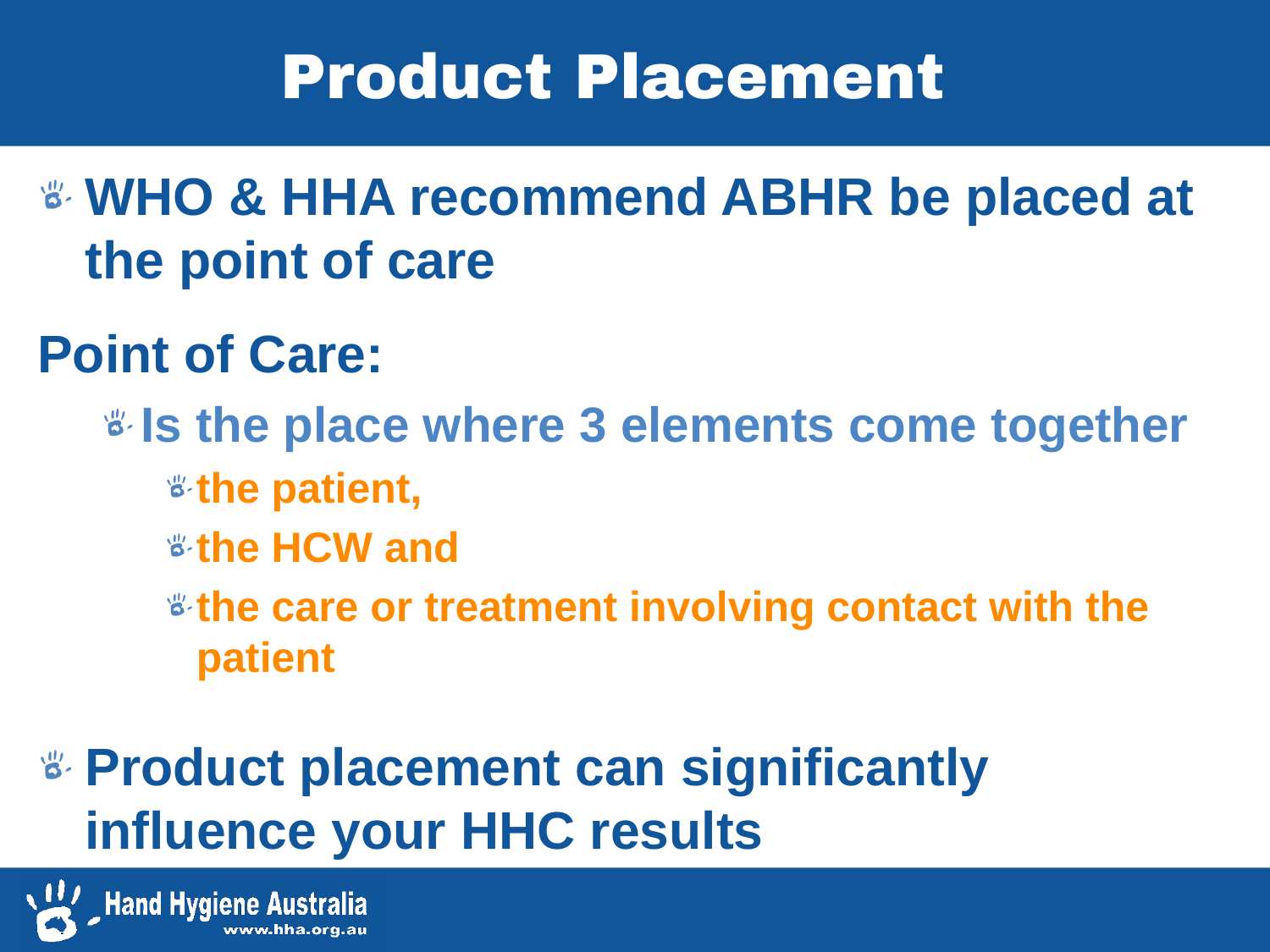

# Product Placement
WHO & HHA recommend ABHR be placed at the point of care

Point of Care:
Is the place where 3 elements come together
the patient,
the HCW and
the care or treatment involving contact with the patient

Product placement can significantly influence your HHC results